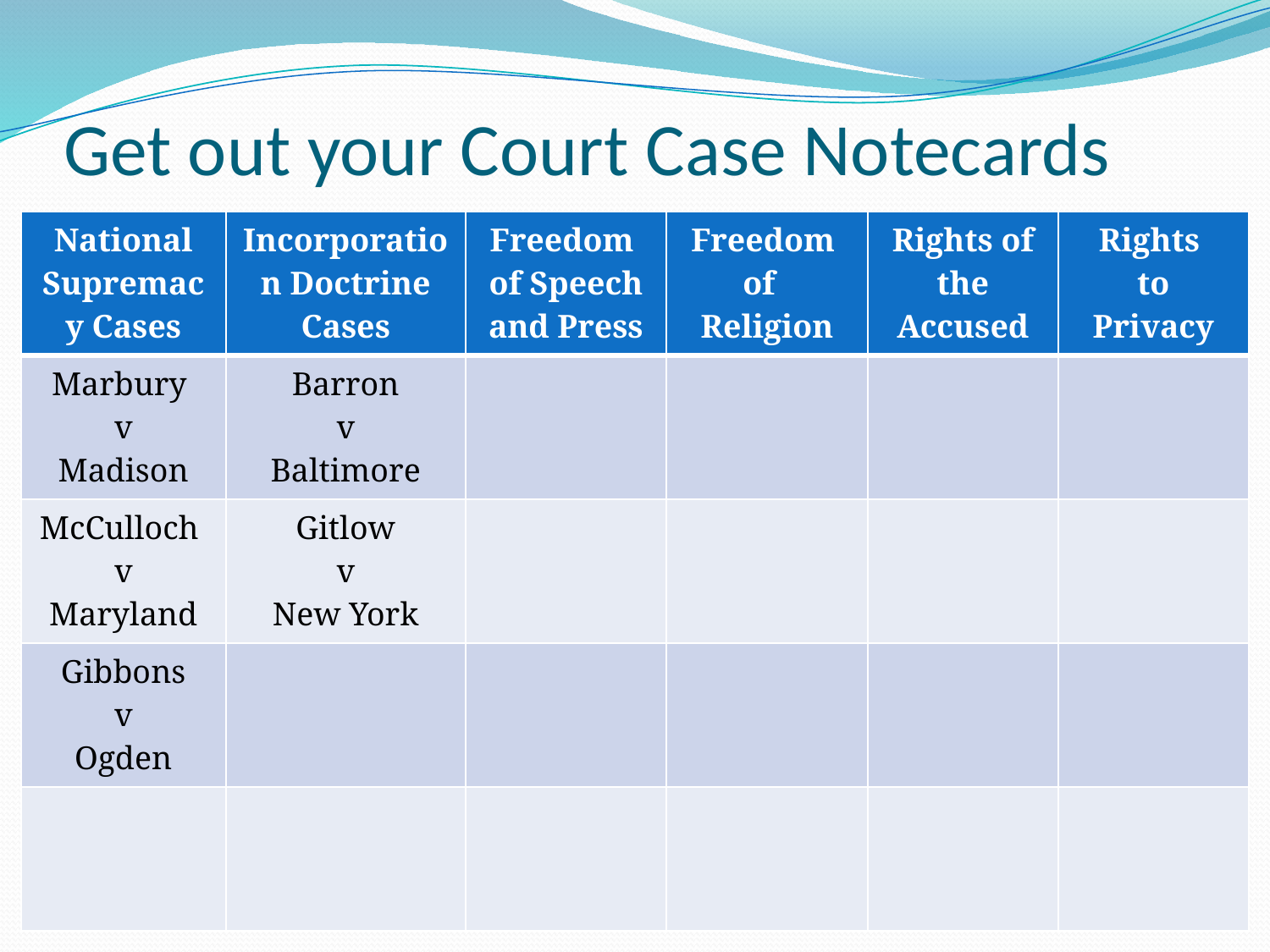

# Get out your Court Case Notecards
| National Supremacy Cases | Incorporation Doctrine Cases | Freedom of Speech and Press | Freedom of Religion | Rights of the Accused | Rights to Privacy |
| --- | --- | --- | --- | --- | --- |
| Marbury v Madison | Barron v Baltimore |  |  |  |  |
| McCulloch v Maryland | Gitlow v New York |  |  |  |  |
| Gibbons v Ogden |  |  |  |  |  |
|  |  |  |  |  |  |